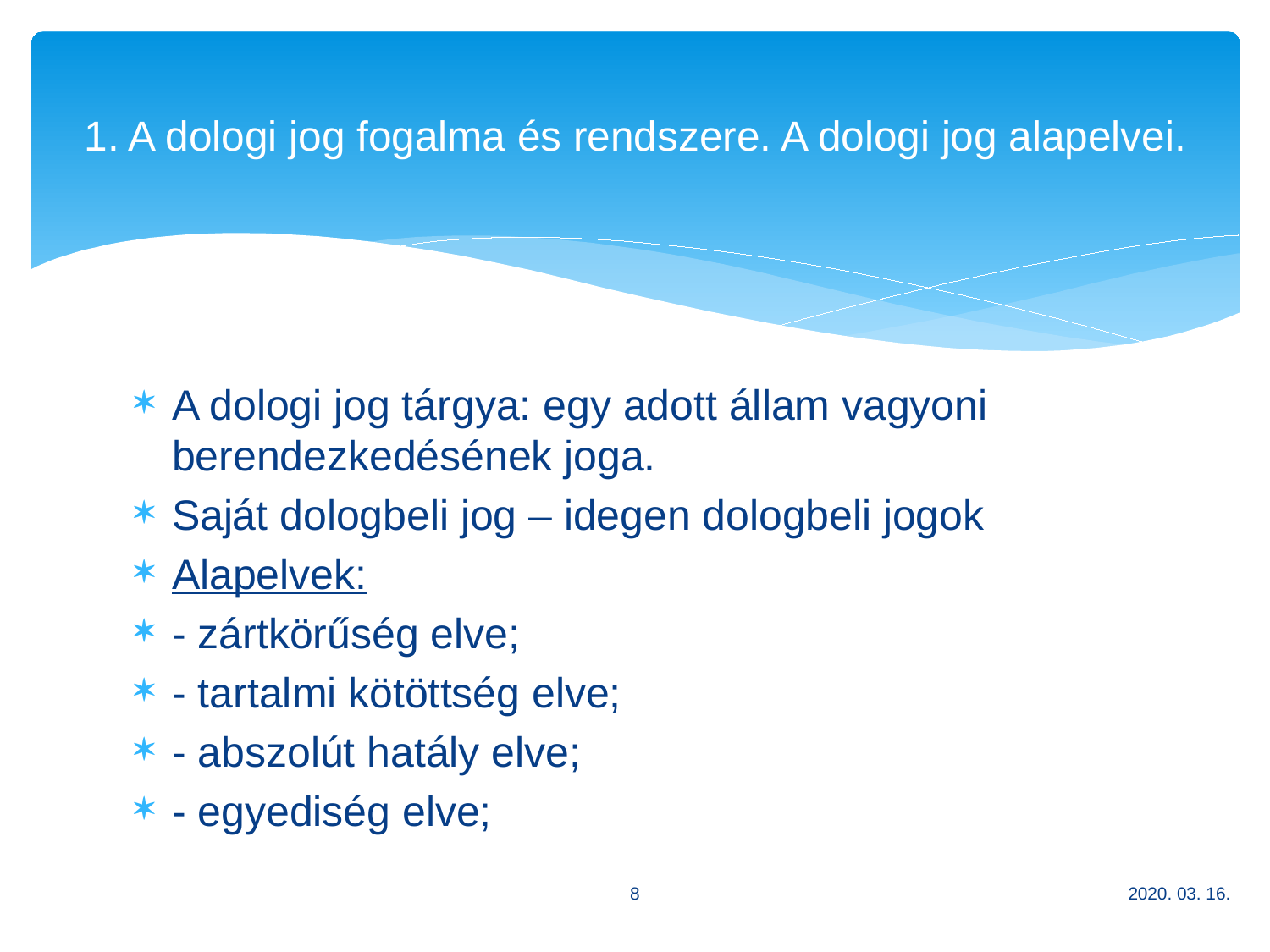

# 1. A dologi jog fogalma és rendszere. A dologi jog alapelvei.
A dologi jog tárgya: egy adott állam vagyoni berendezkedésének joga.
Saját dologbeli jog – idegen dologbeli jogok
Alapelvek:
- zártkörűség elve;
- tartalmi kötöttség elve;
- abszolút hatály elve;
- egyediség elve;
8

2020. 03. 16.